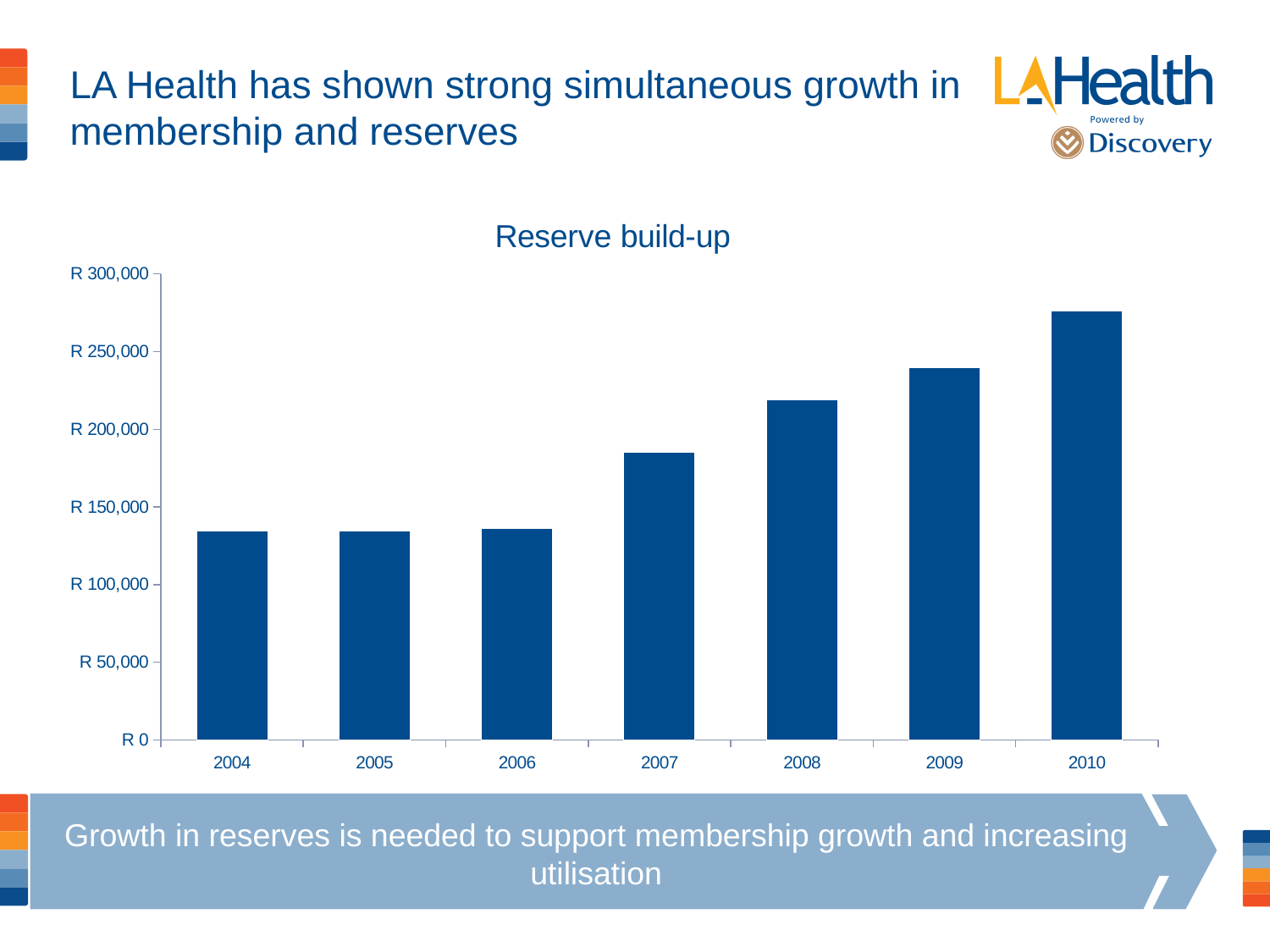

# LA Health has shown strong simultaneous growth in membership and reserves

### Chart: Reserve build-up

| Category |  |
|---|---|
| 2004 | 134341.0 |
| 2005 | 134473.0 |
| 2006 | 136262.0 |
| 2007 | 185421.0 |
| 2008 | 218921.0 |
| 2009 | 239584.0 |
| 2010 | 276388.0 |
Growth in reserves is needed to support membership growth and increasing utilisation